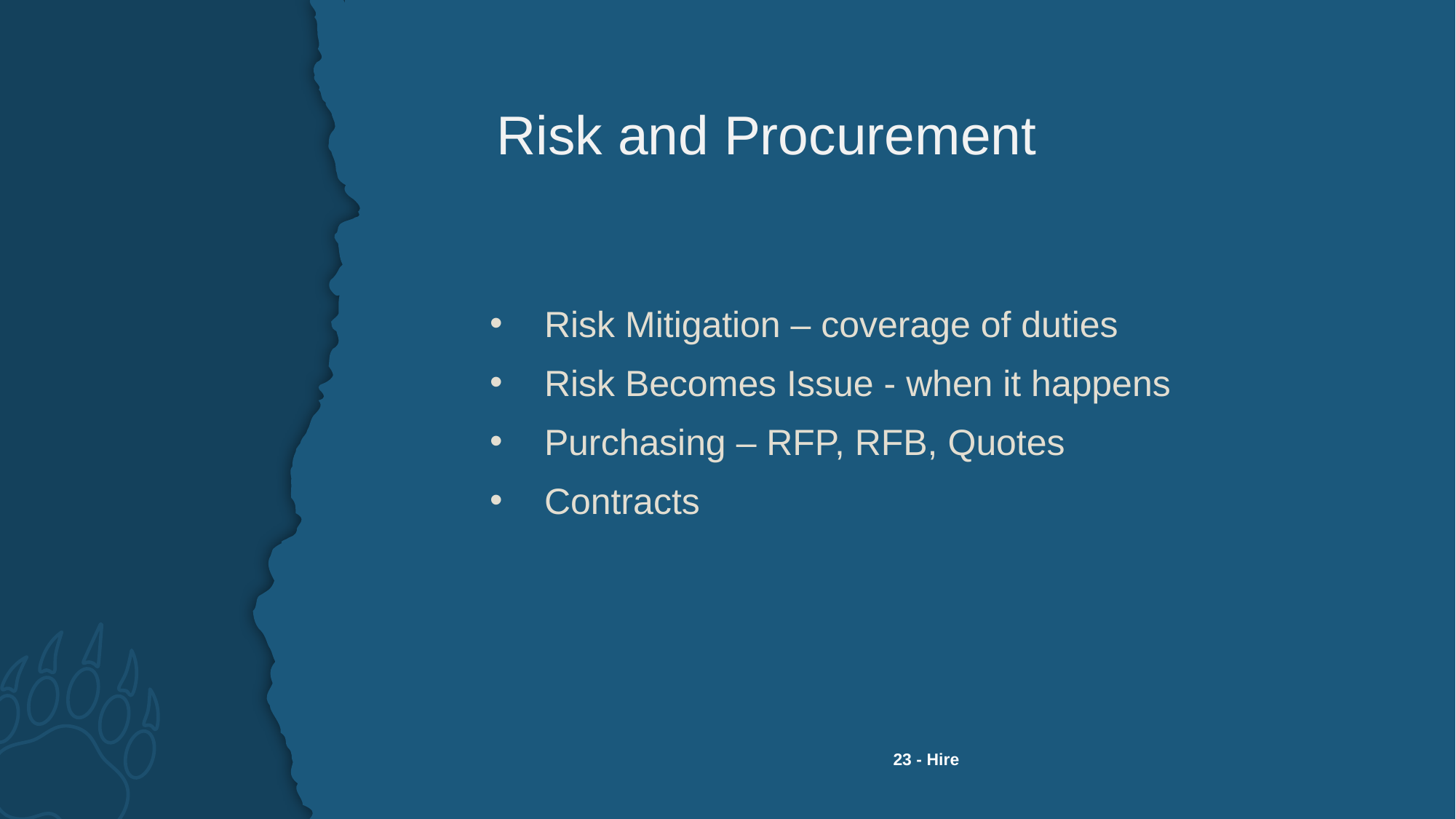

# Risk and Procurement
Risk Mitigation – coverage of duties
Risk Becomes Issue - when it happens
Purchasing – RFP, RFB, Quotes
Contracts

23 - Hire